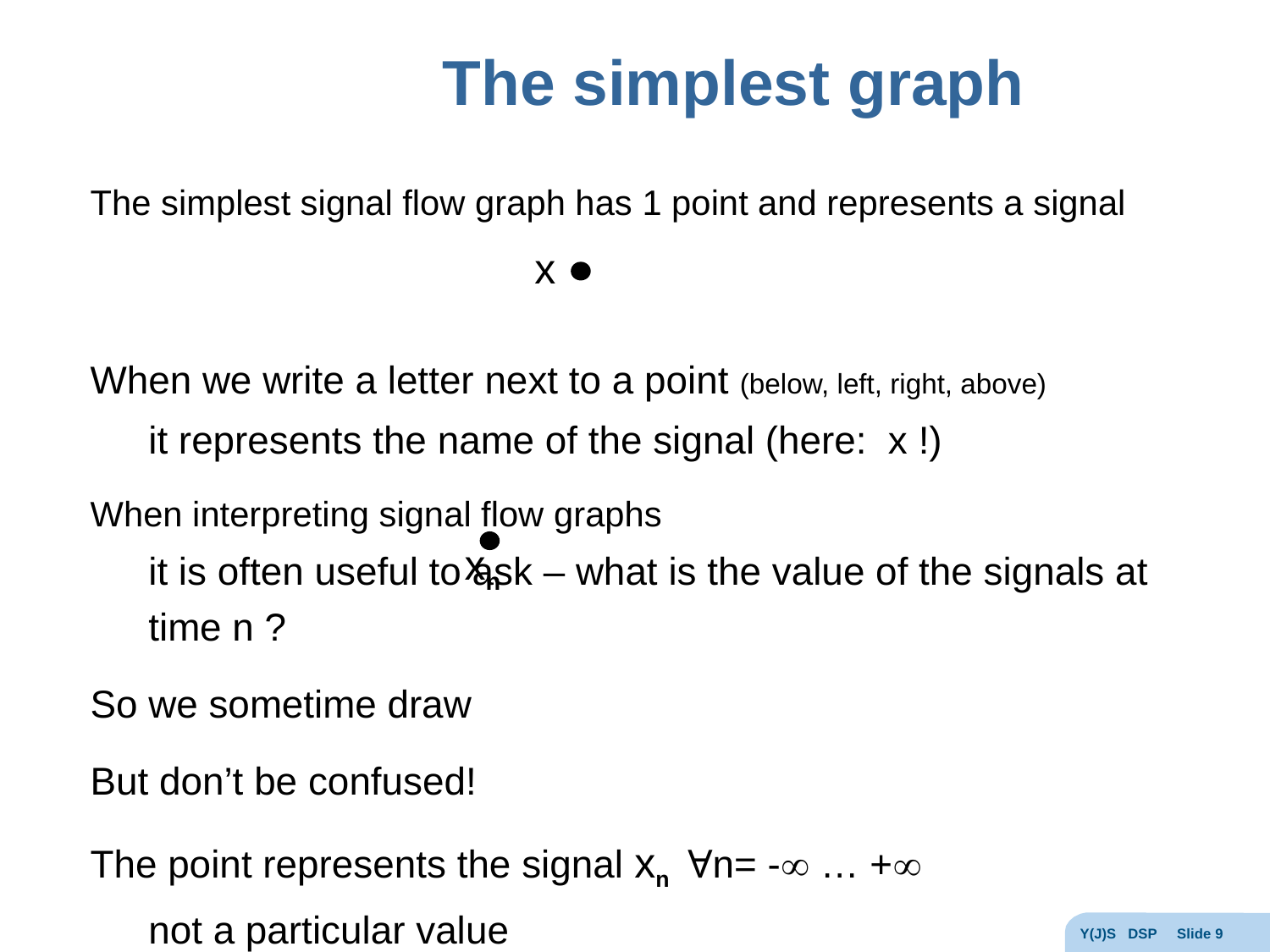

# The simplest graph
The simplest signal flow graph has 1 point and represents a signal

When we write a letter next to a point (below, left, right, above)
	it represents the name of the signal (here:  x !)
When interpreting signal flow graphs
	it is often useful to ask – what is the value of the signals at time n ?
So we sometime draw
But don’t be confused!
The point represents the signal xn   Ɐn= -∞ … +∞
	not a particular value
x

xn

Y(J)S   DSP     Slide 9